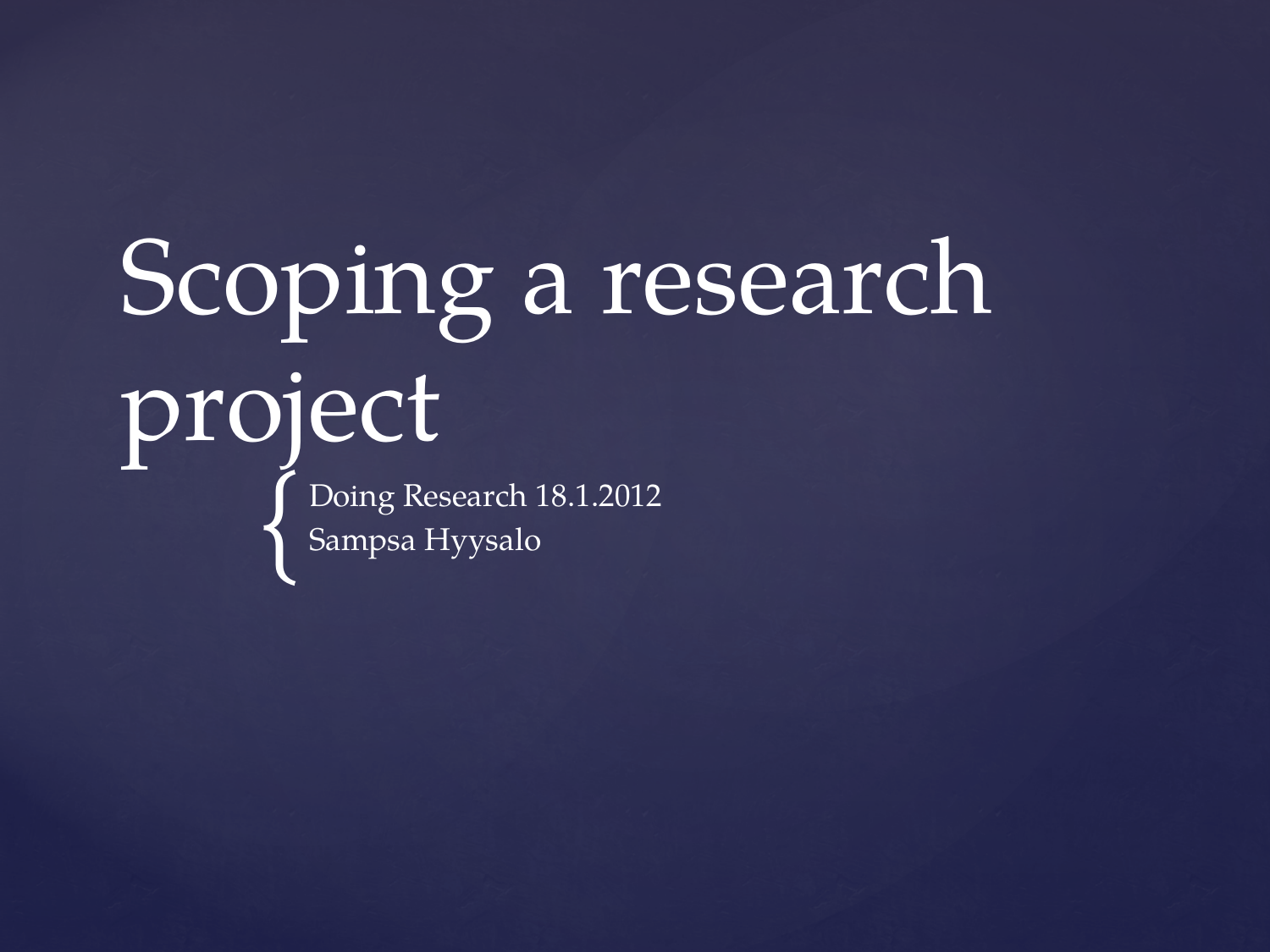

# Scoping a research project
Doing Research 18.1.2012
Sampsa Hyysalo